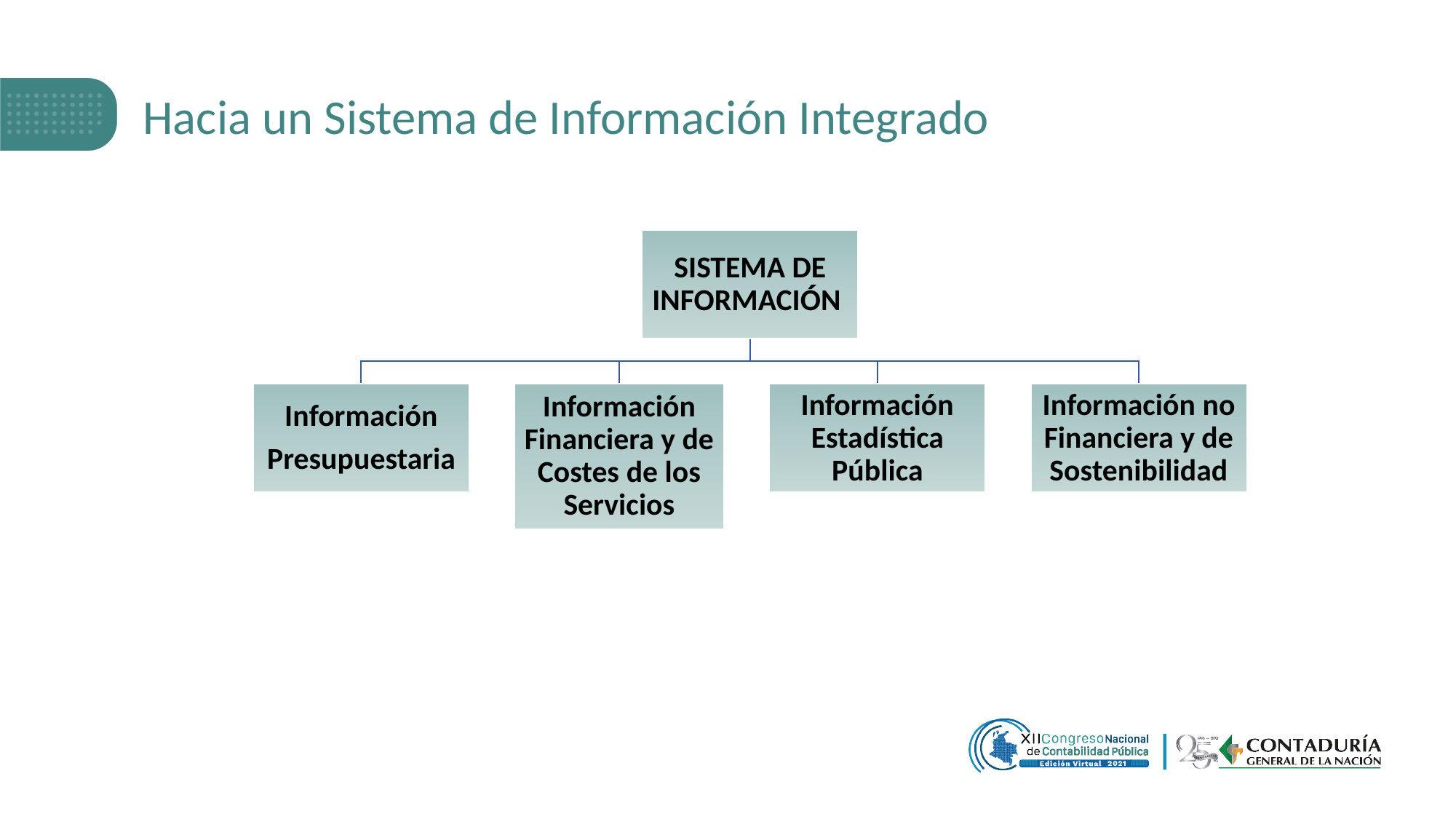

# Hacia un Sistema de Información Integrado
SISTEMA DE INFORMACIÓN
Información
Presupuestaria
Información Financiera y de Costes de los Servicios
Información Estadística Pública
Información no Financiera y de Sostenibilidad